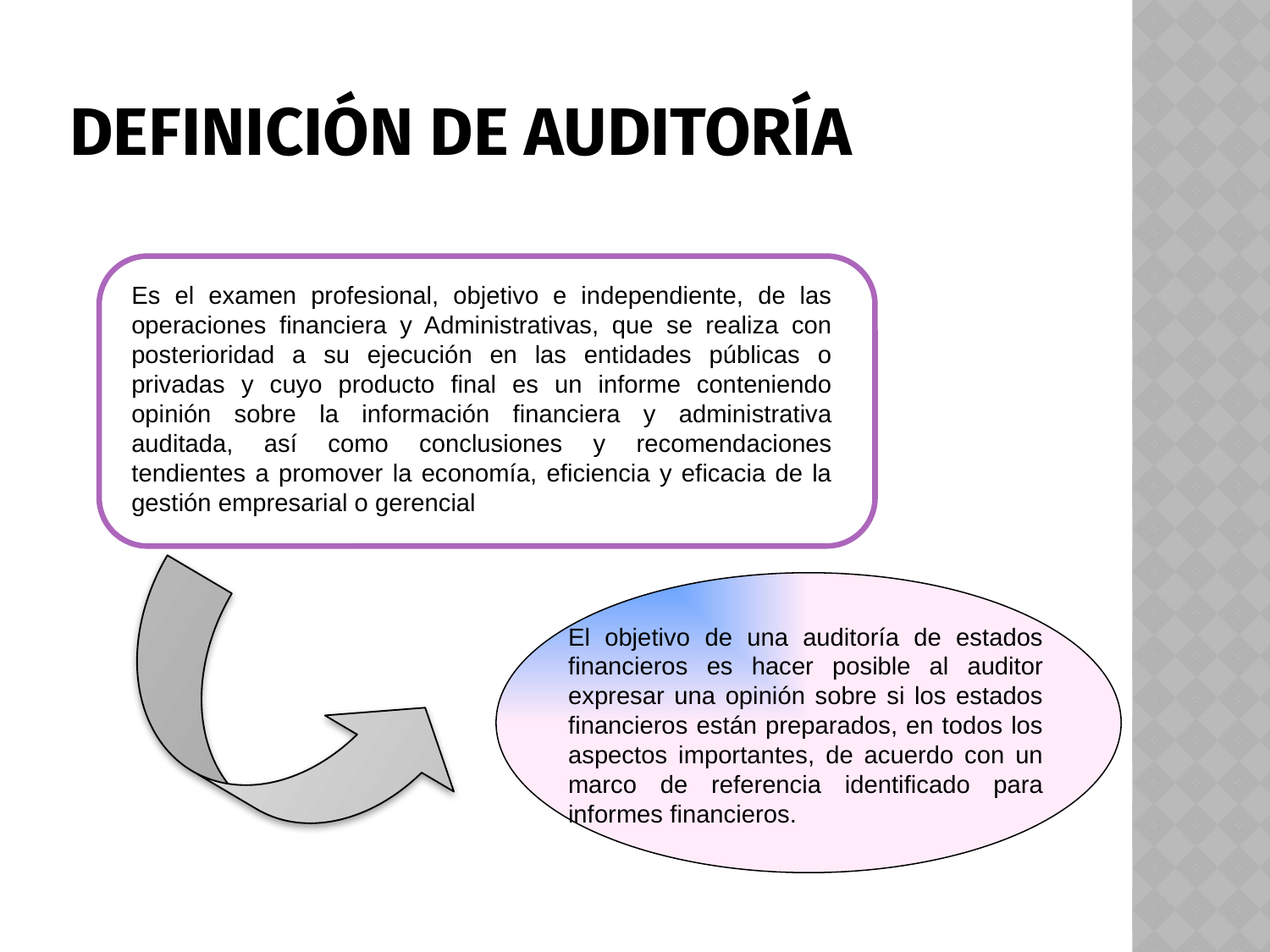

# DEFINICIÓN DE AUDITORÍA

Es el examen profesional, objetivo e independiente, de las operaciones financiera y Administrativas, que se realiza con posterioridad a su ejecución en las entidades públicas o privadas y cuyo producto final es un informe conteniendo opinión sobre la información financiera y administrativa auditada, así como conclusiones y recomendaciones tendientes a promover la economía, eficiencia y eficacia de la gestión empresarial o gerencial

El objetivo de una auditoría de estados financieros es hacer posible al auditor expresar una opinión sobre si los estados financieros están preparados, en todos los aspectos importantes, de acuerdo con un marco de referencia identificado para informes financieros.